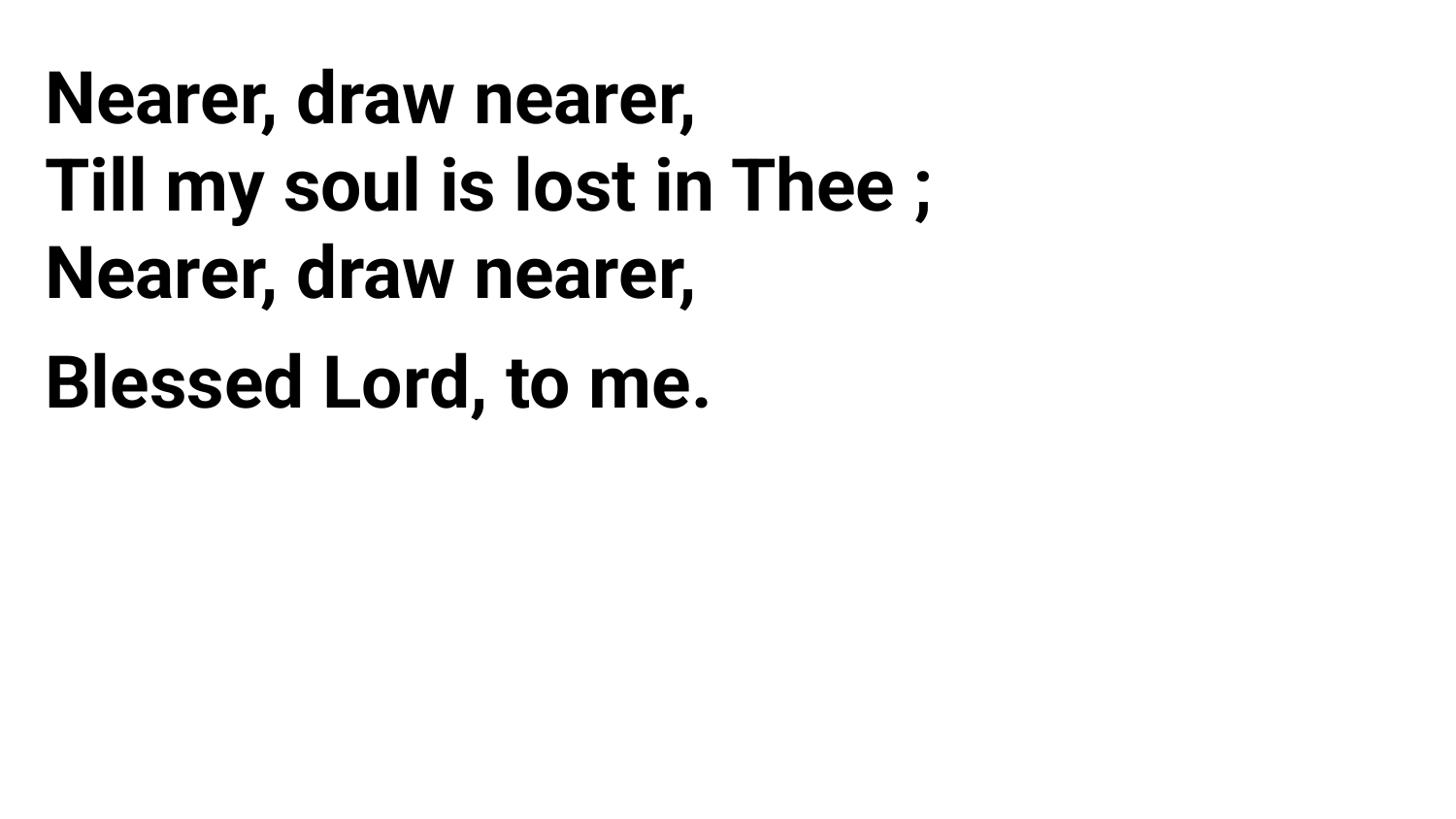

Nearer, draw nearer,
Till my soul is lost in Thee ;
Nearer, draw nearer,
Blessed Lord, to me.